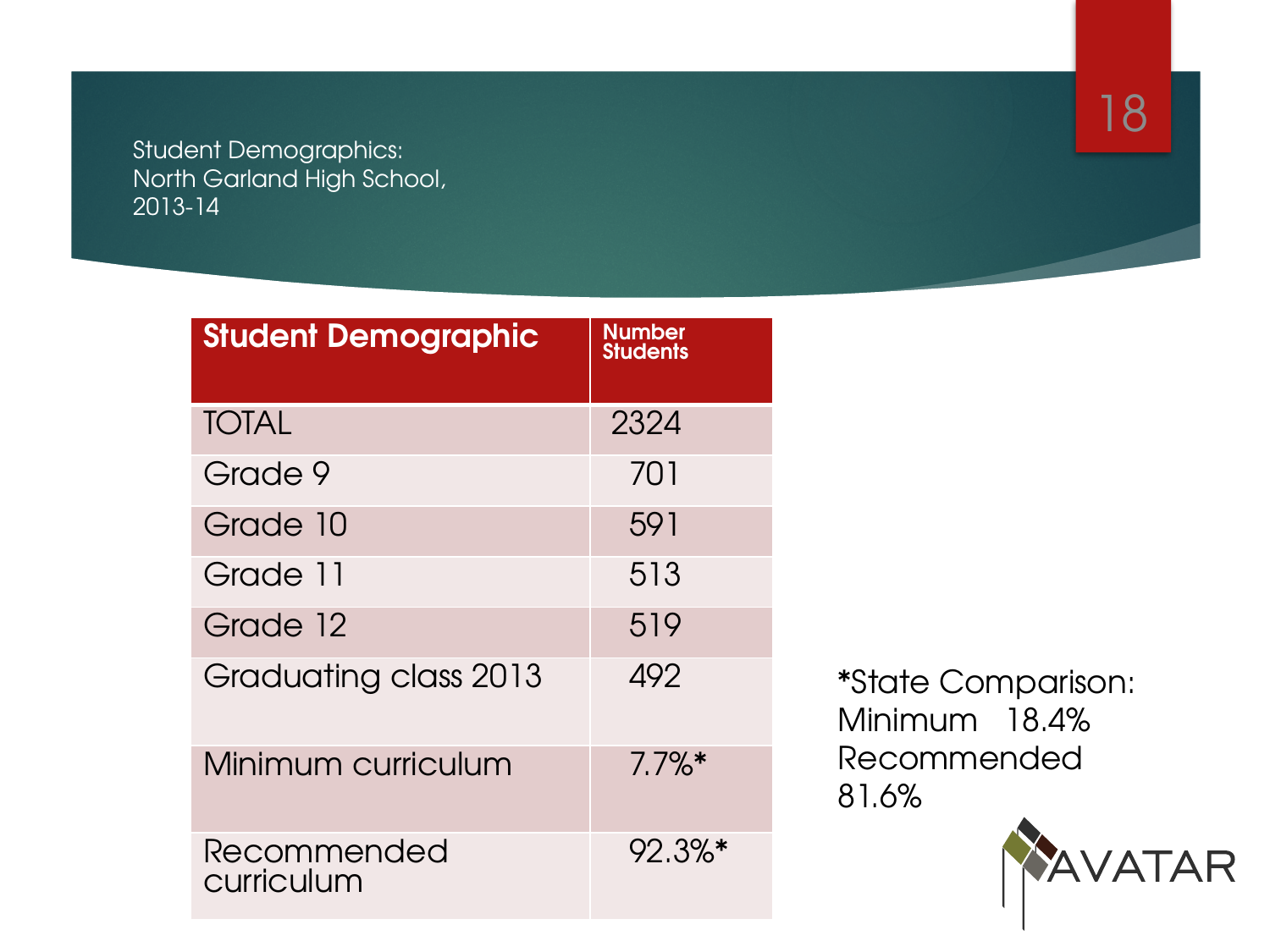

18
# Student Demographics: North Garland High School, 2013-14
| Student Demographic | Number Students |
| --- | --- |
| TOTAL | 2324 |
| Grade 9 | 701 |
| Grade 10 | 591 |
| Grade 11 | 513 |
| Grade 12 | 519 |
| Graduating class 2013 | 492 |
| Minimum curriculum | 7.7%\* |
| Recommended curriculum | 92.3%\* |
Student Body:

*State Comparison:
Minimum   18.4%
Recommended   81.6%